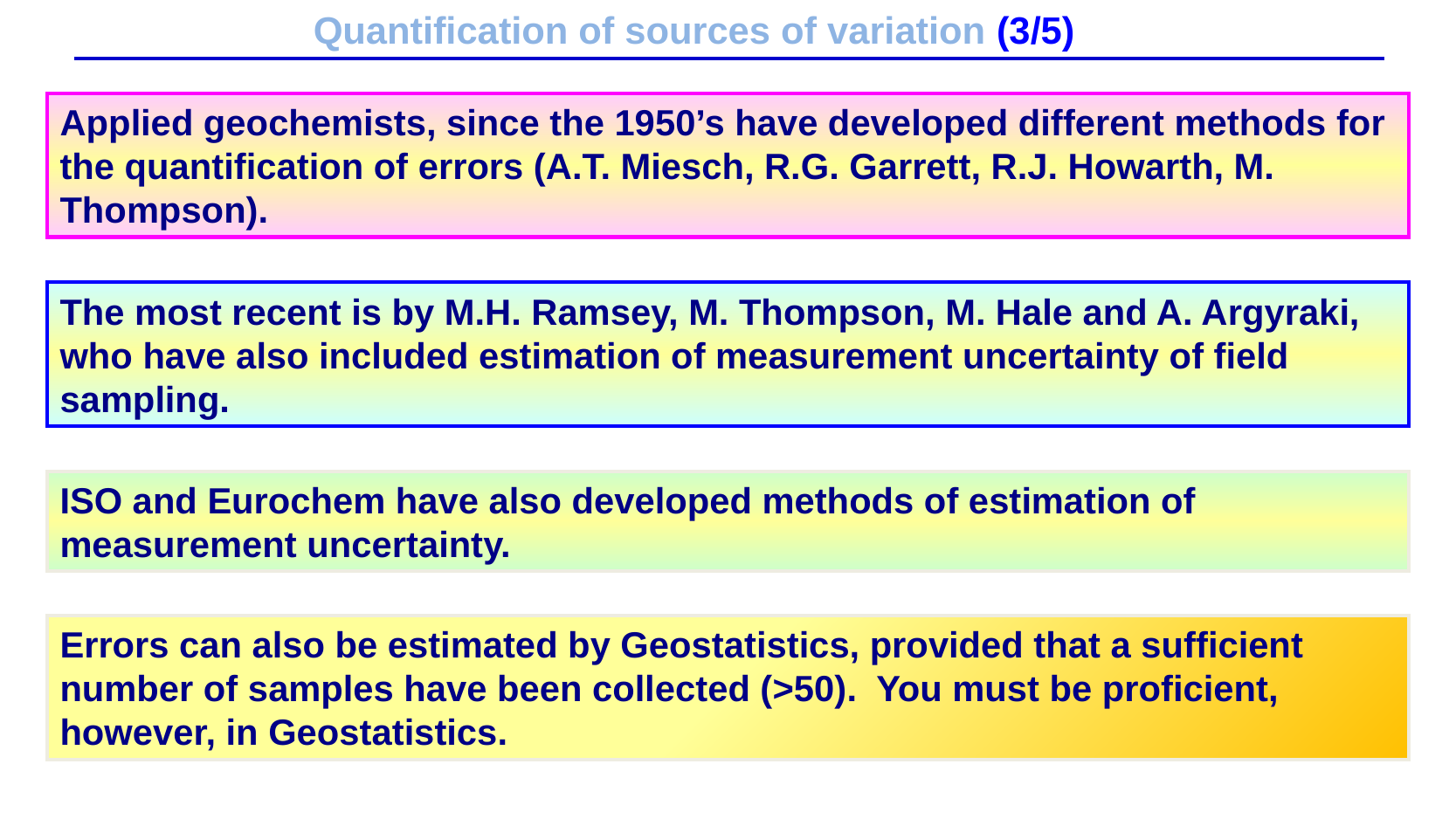

Quantification of sources of variation (3/5)
Applied geochemists, since the 1950’s have developed different methods for the quantification of errors (A.T. Miesch, R.G. Garrett, R.J. Howarth, M. Thompson).
The most recent is by M.H. Ramsey, M. Thompson, M. Hale and A. Argyraki, who have also included estimation of measurement uncertainty of field sampling.
ISO and Eurochem have also developed methods of estimation of measurement uncertainty.
Errors can also be estimated by Geostatistics, provided that a sufficient number of samples have been collected (>50).  You must be proficient, however, in Geostatistics.